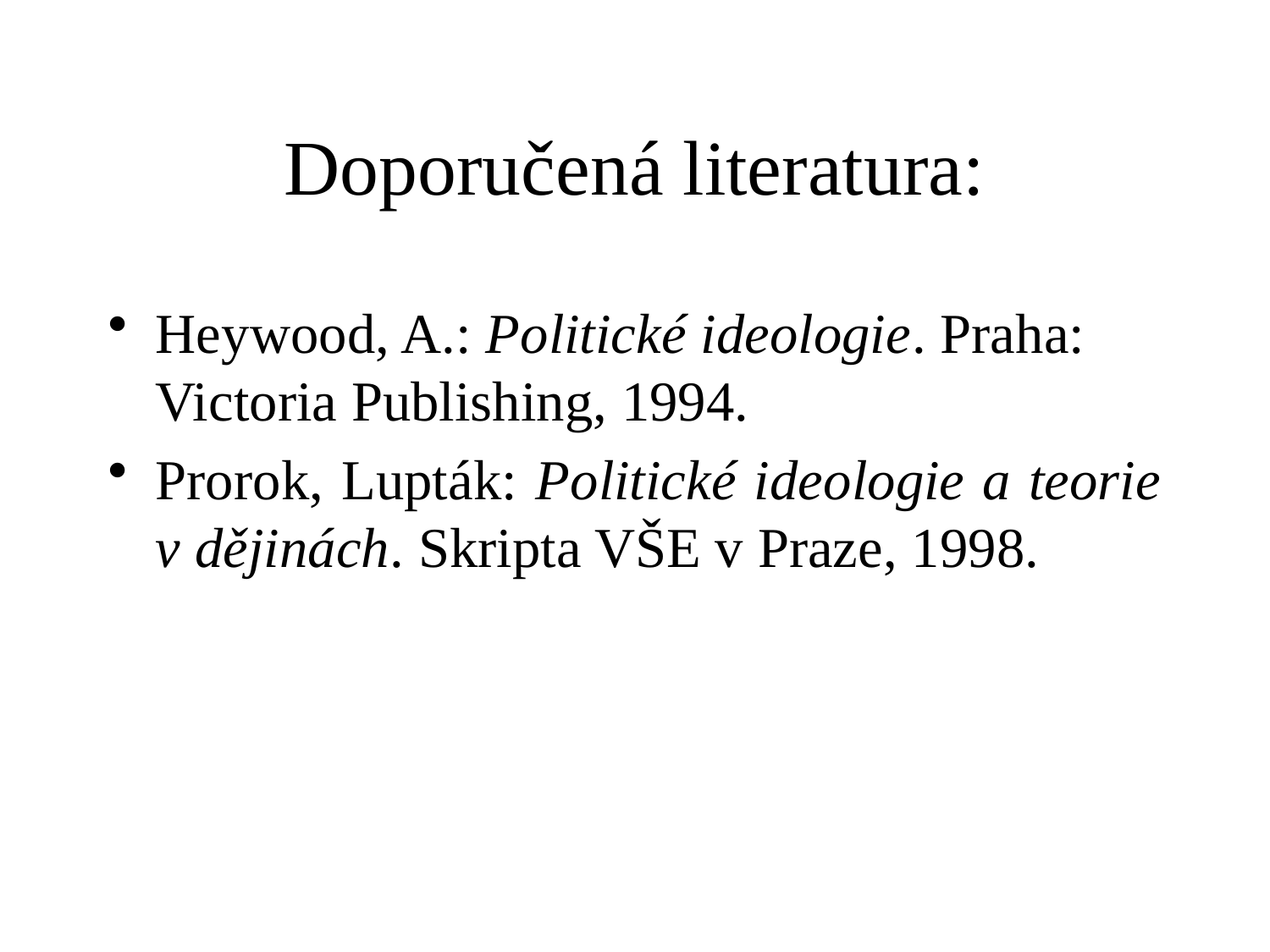

# Doporučená literatura:

Heywood, A.: Politické ideologie. Praha: Victoria Publishing, 1994.
Prorok, Lupták: Politické ideologie a teorie v dějinách. Skripta VŠE v Praze, 1998.